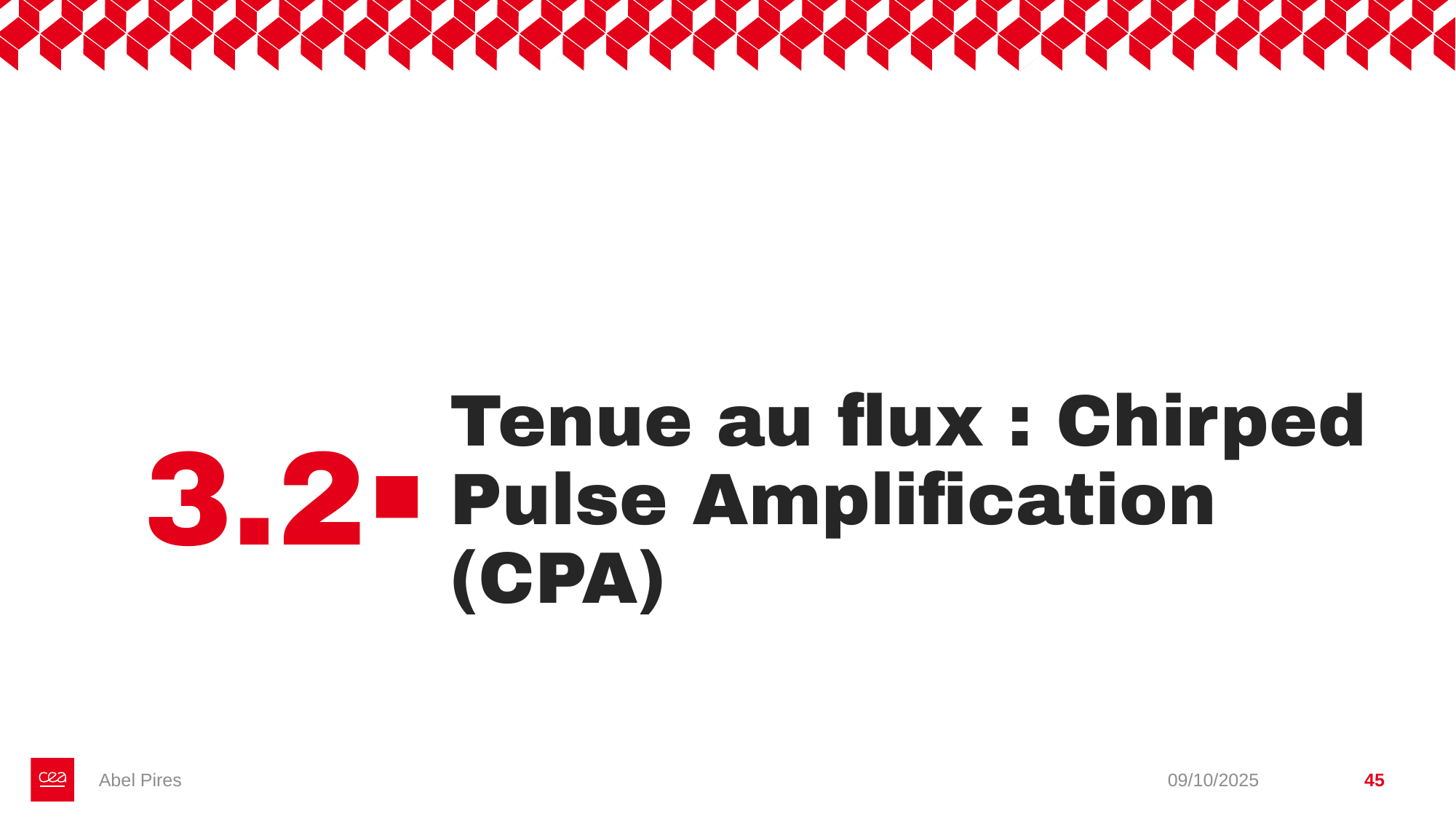

3.2
# Tenue au flux : Chirped Pulse Amplification (CPA)
Abel Pires
09/10/2025
45